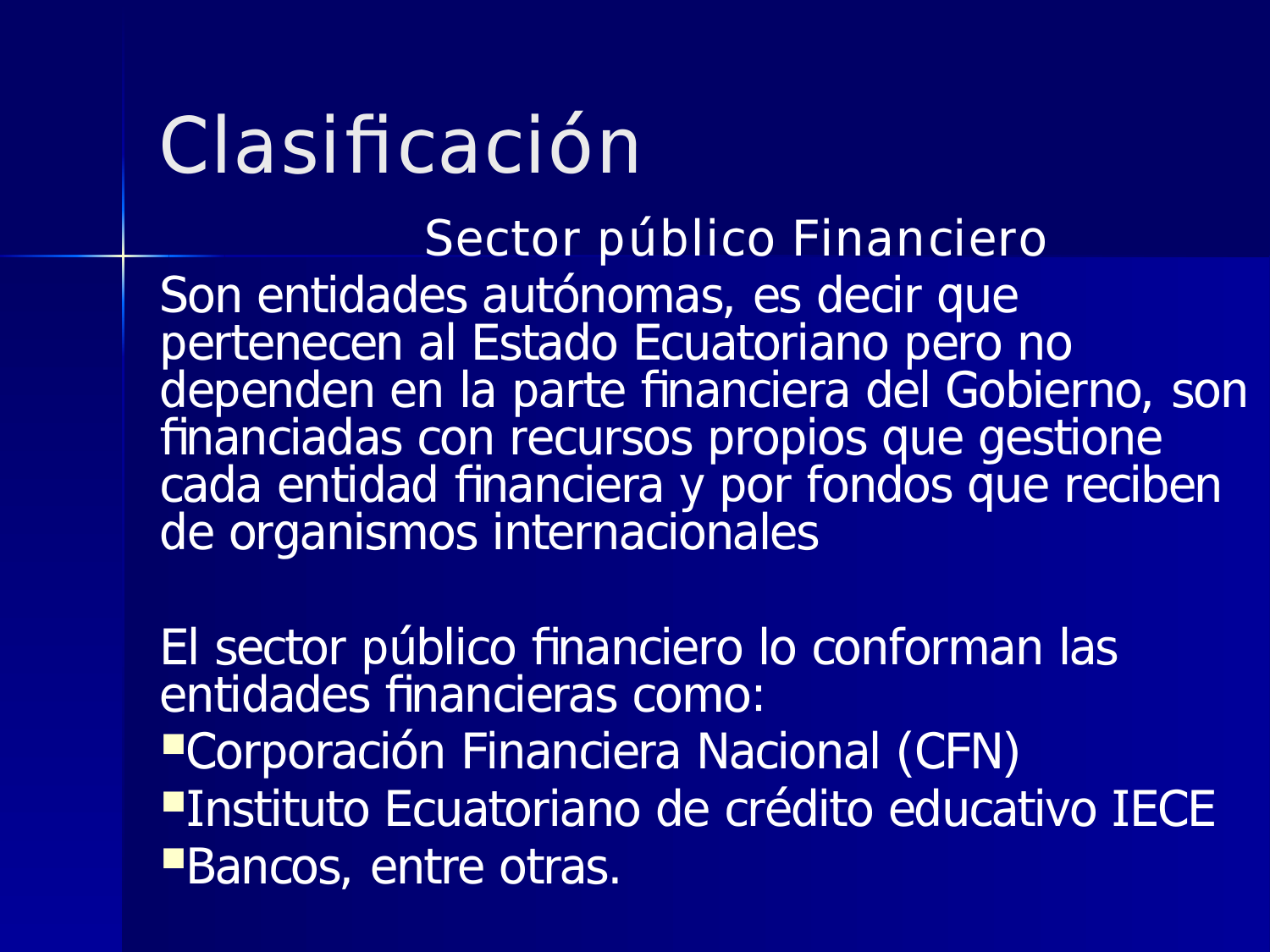

# Clasificación
Sector público Financiero
Son entidades autónomas, es decir que pertenecen al Estado Ecuatoriano pero no dependen en la parte financiera del Gobierno, son financiadas con recursos propios que gestione cada entidad financiera y por fondos que reciben de organismos internacionales

El sector público financiero lo conforman las entidades financieras como:
Corporación Financiera Nacional (CFN)
Instituto Ecuatoriano de crédito educativo IECE
Bancos, entre otras.